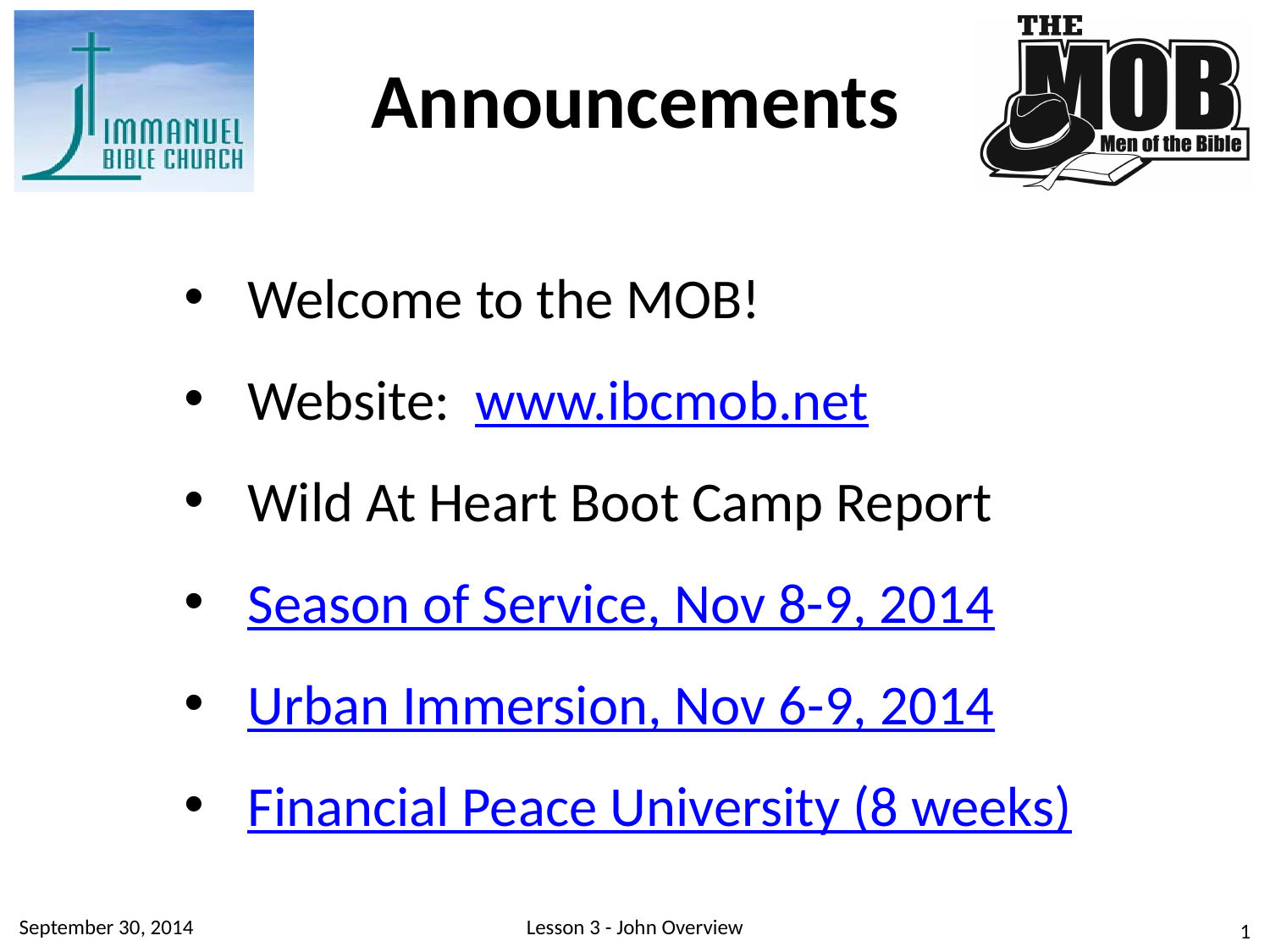

Announcements
Welcome to the MOB!
Website:  www.ibcmob.net
Wild At Heart Boot Camp Report
Season of Service, Nov 8-9, 2014
Urban Immersion, Nov 6-9, 2014
Financial Peace University (8 weeks)
September 30, 2014
Lesson 3 - John Overview
1